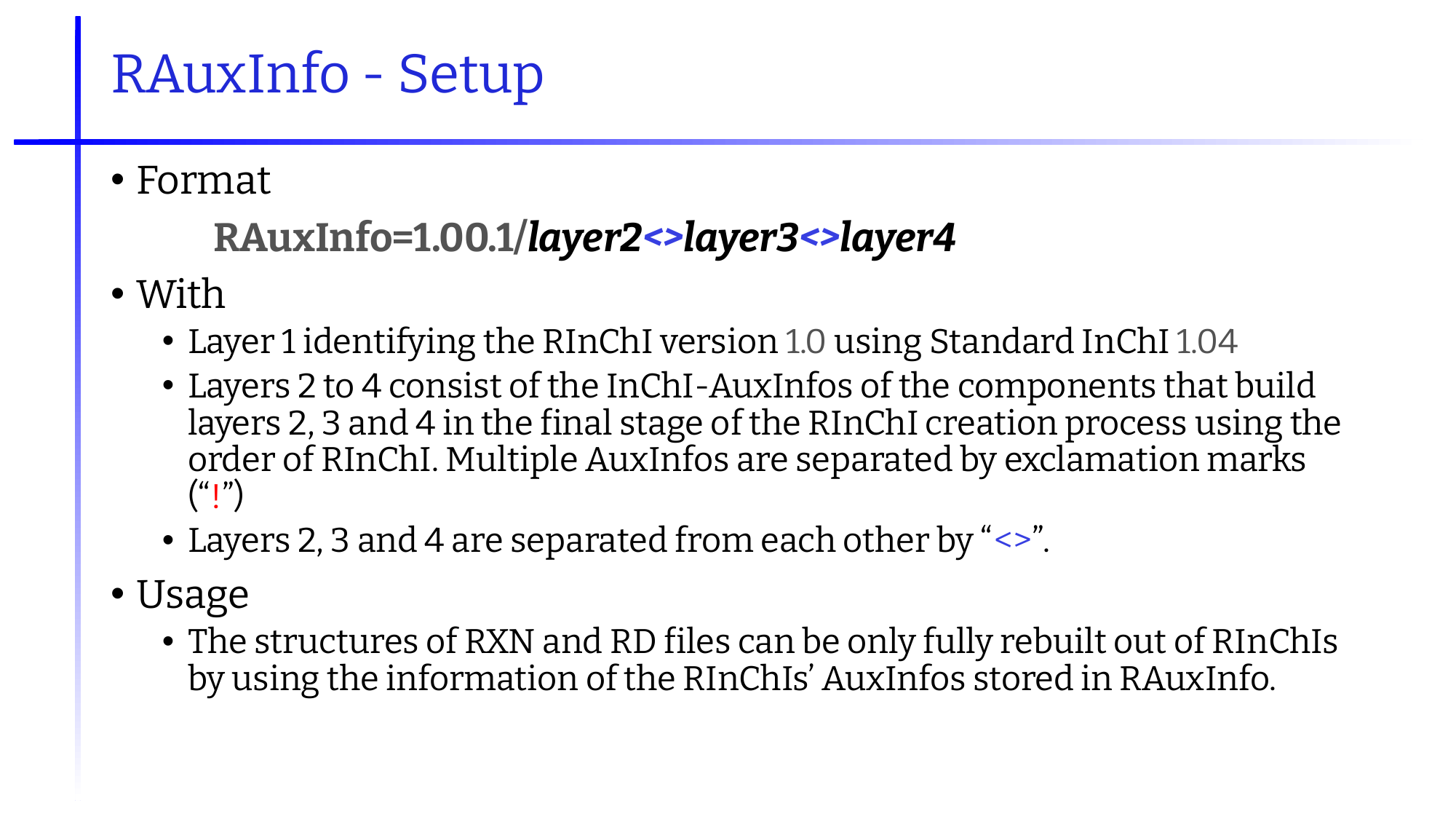

# RAuxInfo - Setup
Format
	RAuxInfo=1.00.1/layer2<>layer3<>layer4
With
Layer 1 identifying the RInChI version 1.0 using Standard InChI 1.04
Layers 2 to 4 consist of the InChI-AuxInfos of the components that build layers 2, 3 and 4 in the final stage of the RInChI creation process using the order of RInChI. Multiple AuxInfos are separated by exclamation marks (“!”)
Layers 2, 3 and 4 are separated from each other by “<>”.
Usage
The structures of RXN and RD files can be only fully rebuilt out of RInChIs by using the information of the RInChIs’ AuxInfos stored in RAuxInfo.